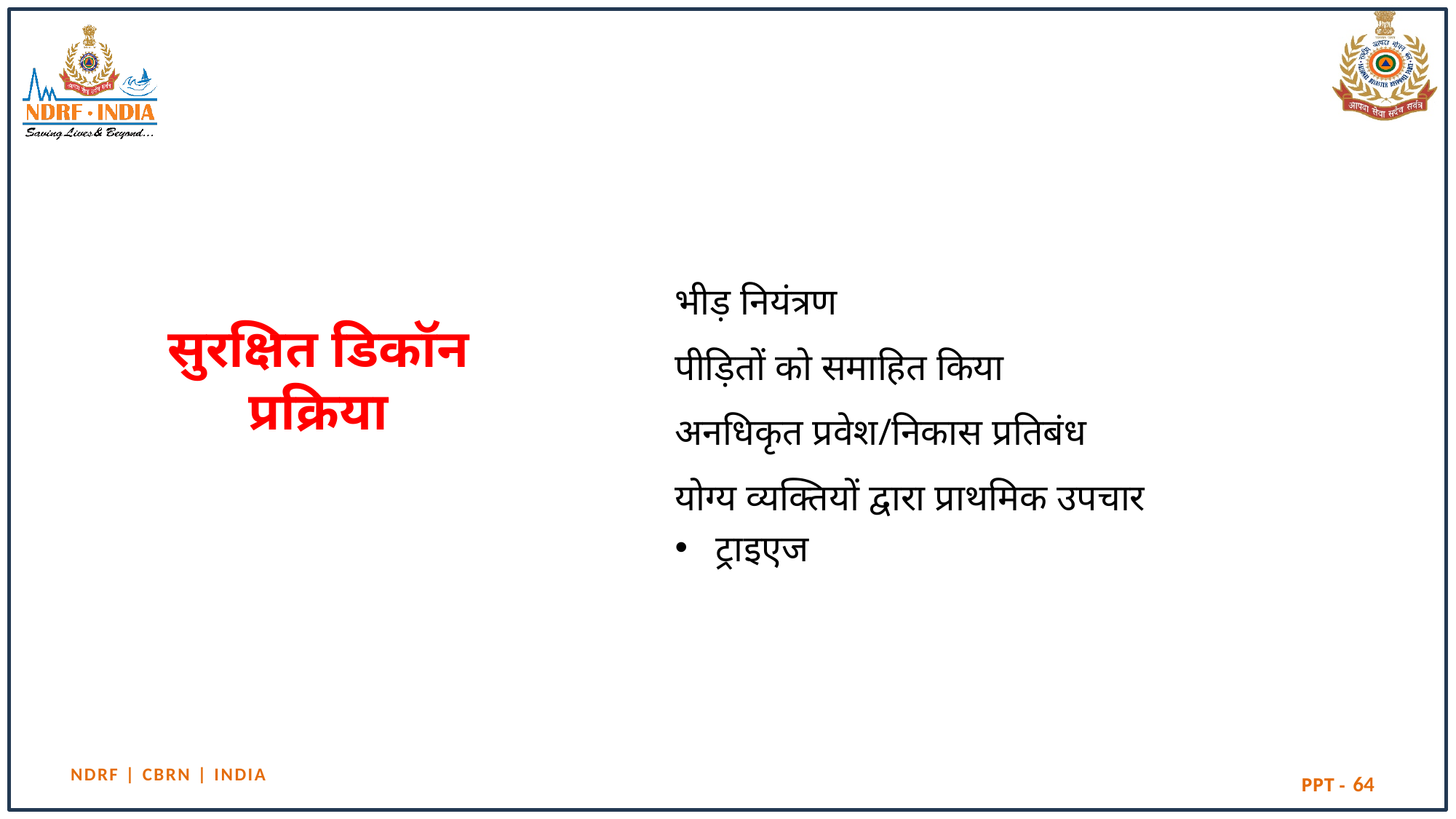

भीड़ नियंत्रण
पीड़ितों को समाहित किया
अनधिकृत प्रवेश/निकास प्रतिबंध
योग्य व्यक्तियों द्वारा प्राथमिक उपचार
ट्राइएज
# सुरक्षित डिकॉन प्रक्रिया